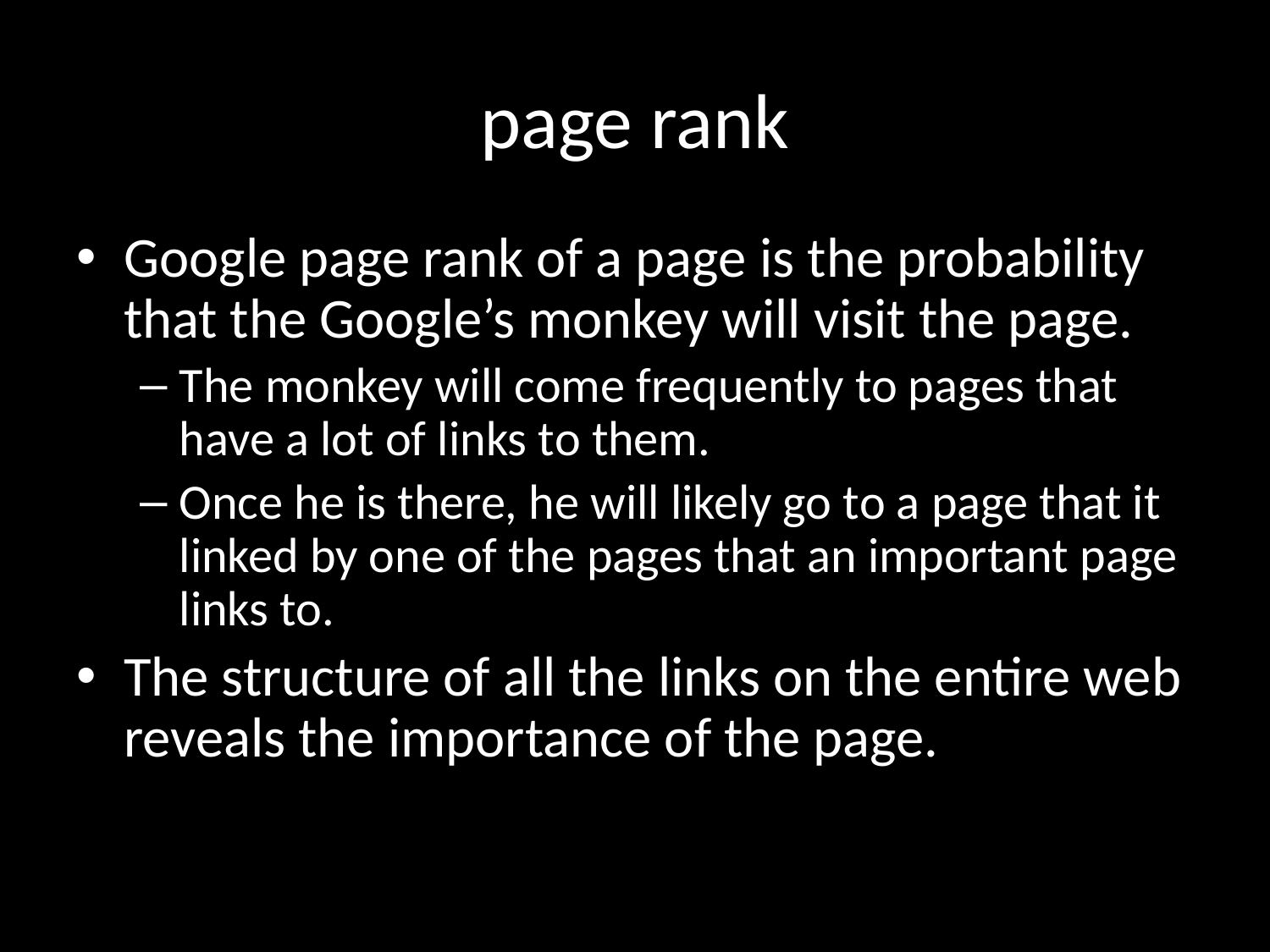

# page rank
Google page rank of a page is the probability that the Google’s monkey will visit the page.
The monkey will come frequently to pages that have a lot of links to them.
Once he is there, he will likely go to a page that it linked by one of the pages that an important page links to.
The structure of all the links on the entire web reveals the importance of the page.